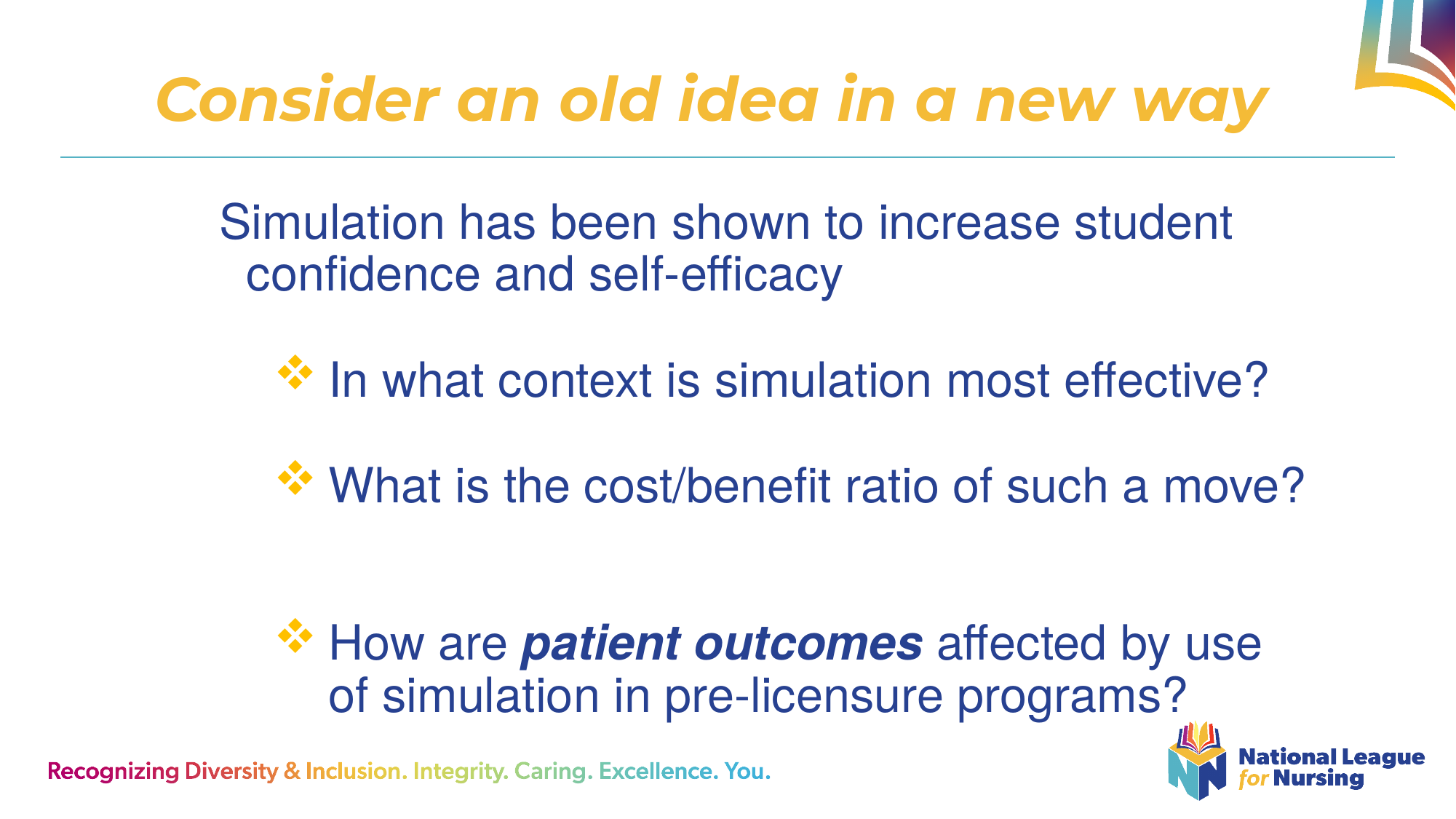

# Consider an old idea in a new way
Simulation has been shown to increase student confidence and self-efficacy
In what context is simulation most effective?
What is the cost/benefit ratio of such a move?
How are patient outcomes affected by use of simulation in pre-licensure programs?